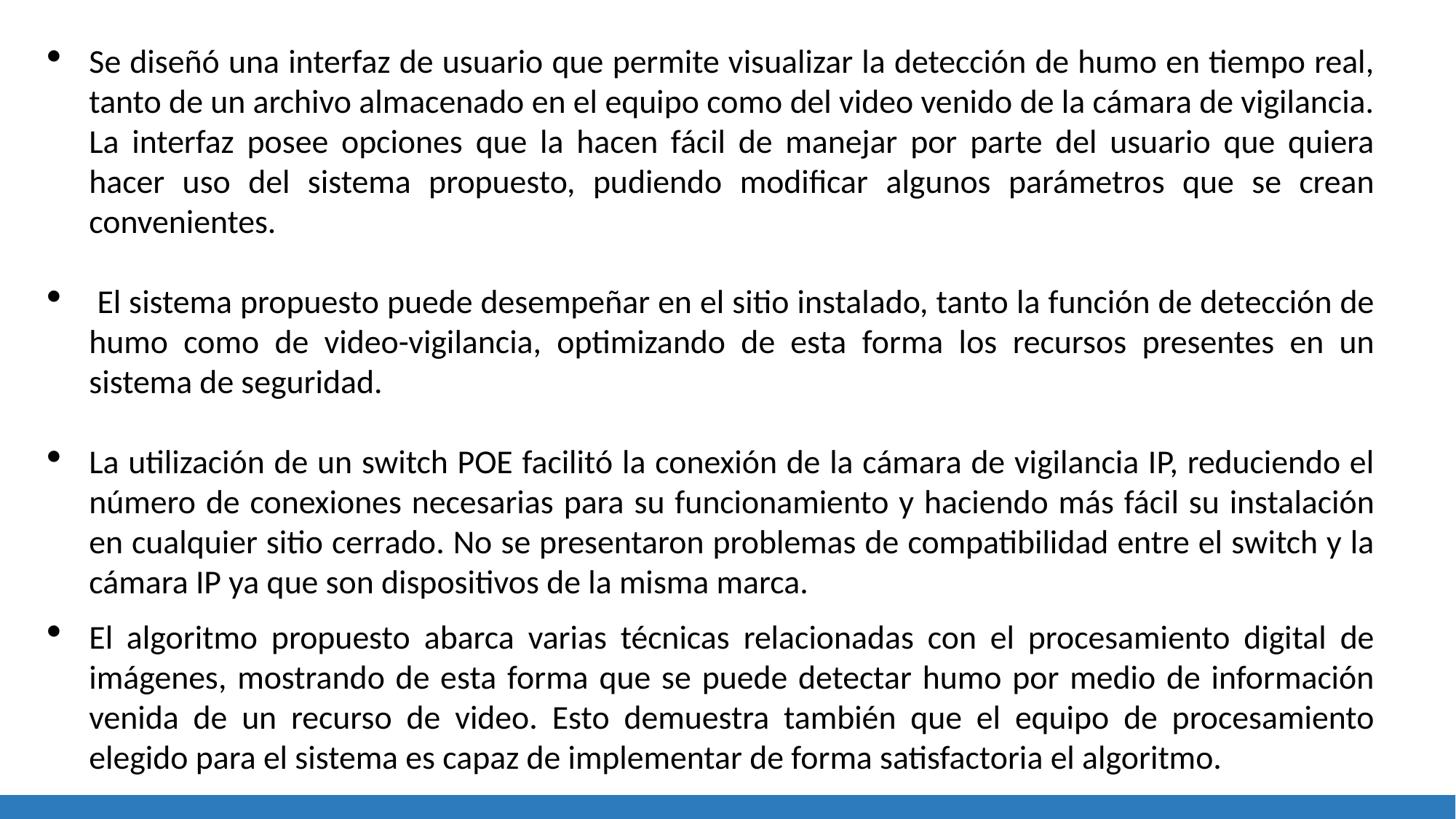

Se diseñó una interfaz de usuario que permite visualizar la detección de humo en tiempo real, tanto de un archivo almacenado en el equipo como del video venido de la cámara de vigilancia. La interfaz posee opciones que la hacen fácil de manejar por parte del usuario que quiera hacer uso del sistema propuesto, pudiendo modificar algunos parámetros que se crean convenientes.

 El sistema propuesto puede desempeñar en el sitio instalado, tanto la función de detección de humo como de video-vigilancia, optimizando de esta forma los recursos presentes en un sistema de seguridad.

La utilización de un switch POE facilitó la conexión de la cámara de vigilancia IP, reduciendo el número de conexiones necesarias para su funcionamiento y haciendo más fácil su instalación en cualquier sitio cerrado. No se presentaron problemas de compatibilidad entre el switch y la cámara IP ya que son dispositivos de la misma marca.
El algoritmo propuesto abarca varias técnicas relacionadas con el procesamiento digital de imágenes, mostrando de esta forma que se puede detectar humo por medio de información venida de un recurso de video. Esto demuestra también que el equipo de procesamiento elegido para el sistema es capaz de implementar de forma satisfactoria el algoritmo.